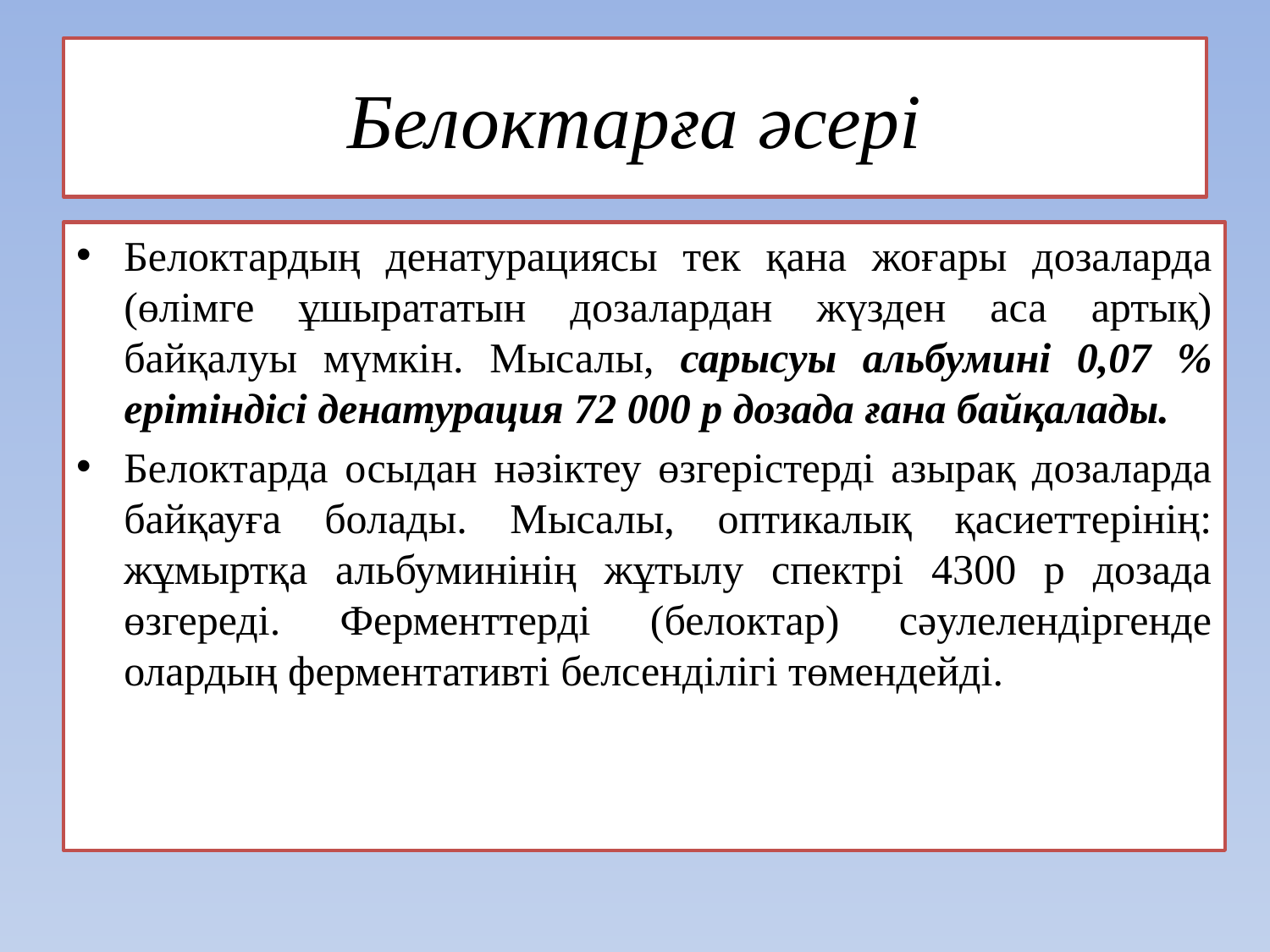

# Белоктарға әсері
Белоктардың денатурациясы тек қана жоғары дозаларда (өлімге ұшырататын дозалардан жүзден аса артық) байқалуы мүмкін. Мысалы, сарысуы альбумині 0,07 % ерітіндісі денатурация 72 000 р дозада ғана байқалады.
Белоктарда осыдан нәзіктеу өзгерістерді азырақ дозаларда байқауға болады. Мысалы, оптикалық қасиеттерінің: жұмыртқа альбуминінің жұтылу спектрі 4300 р дозада өзгереді. Ферменттерді (белоктар) сәулелендіргенде олардың ферментативті белсенділігі төмендейді.